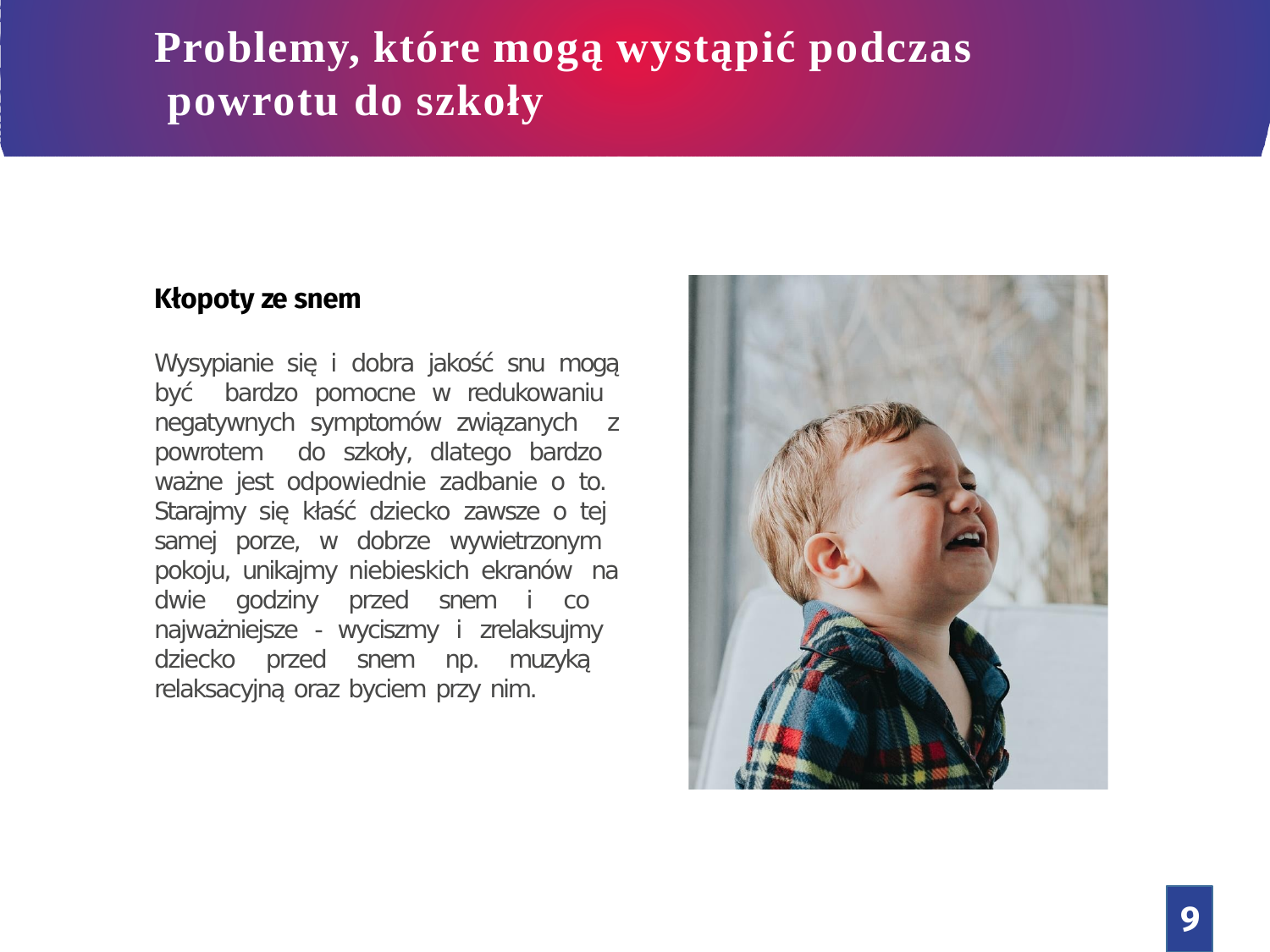

# Problemy, które mogą wystąpić podczas  powrotu do szkoły

Kłopoty ze snem

Wysypianie się i dobra jakość snu mogą być  bardzo pomocne w redukowaniu  negatywnych symptomów związanych  z powrotem  do szkoły, dlatego bardzo  ważne jest odpowiednie zadbanie o to.  Starajmy się kłaść dziecko zawsze o tej  samej porze, w dobrze wywietrzonym  pokoju, unikajmy niebieskich ekranów  na dwie godziny przed snem i co  najważniejsze - wyciszmy i zrelaksujmy  dziecko przed snem np. muzyką  relaksacyjną oraz byciem przy nim.

9